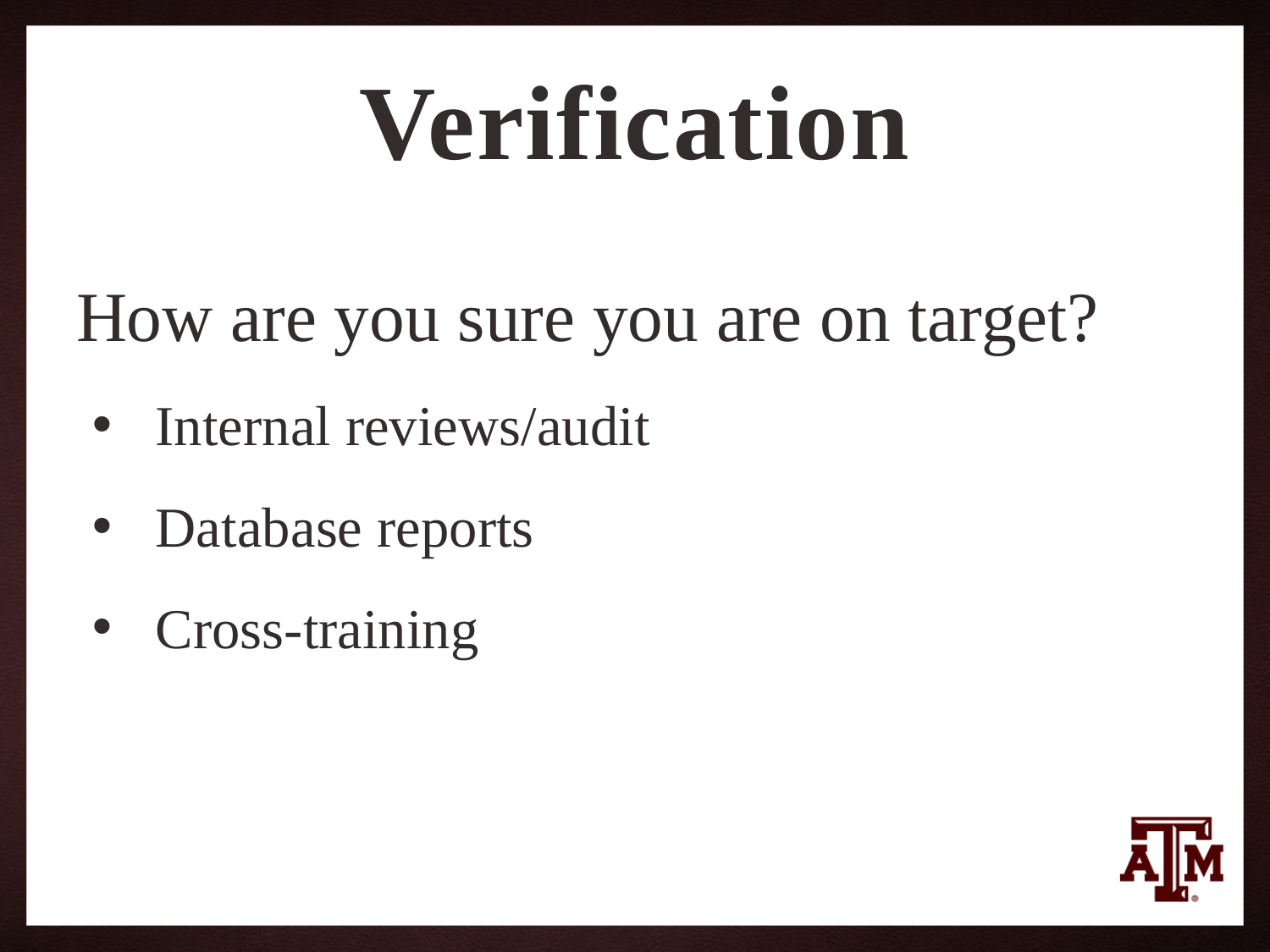

# Verification
How are you sure you are on target?
Internal reviews/audit
Database reports
Cross-training